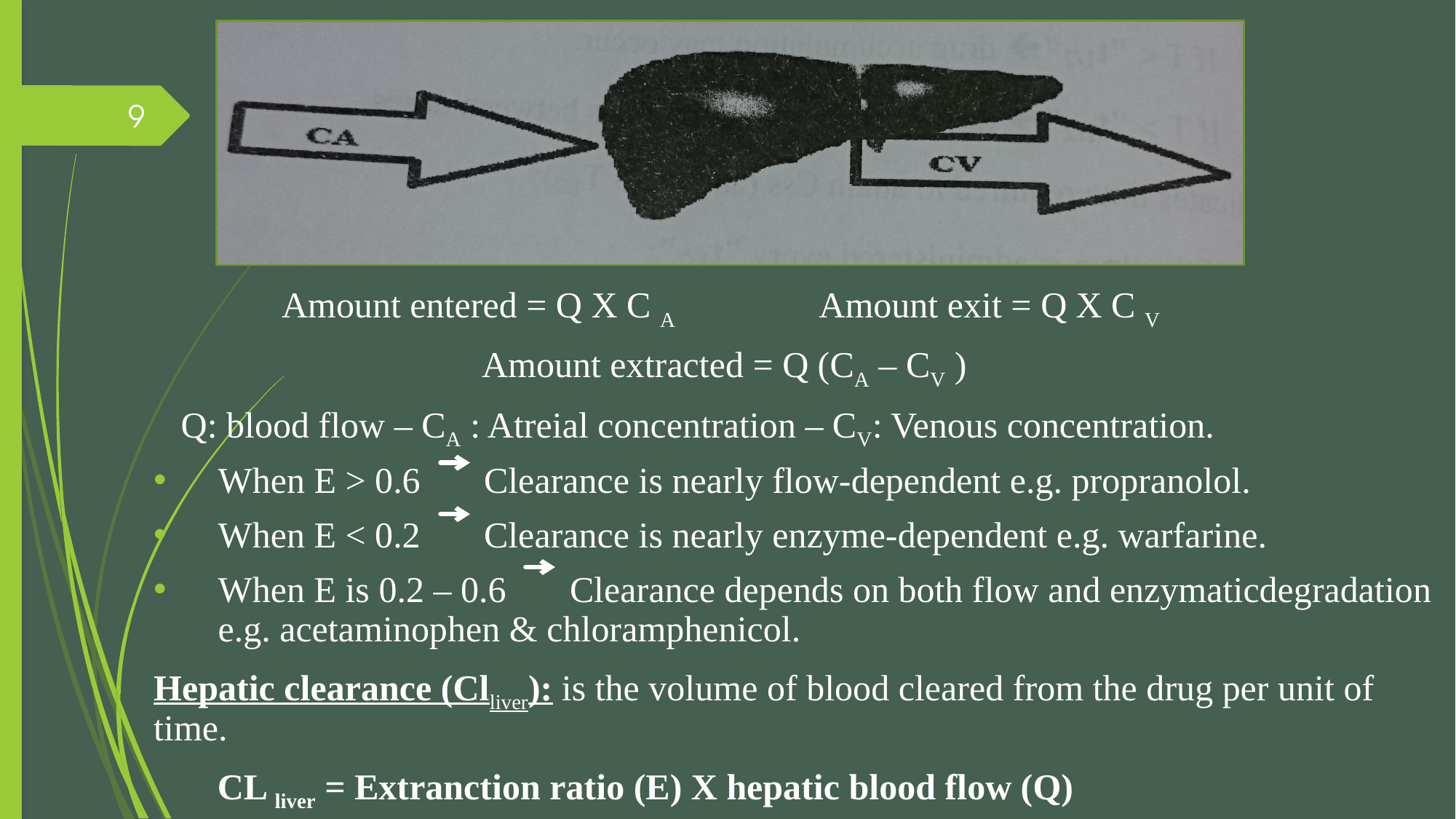

Amount entered = Q X C A                Amount exit = Q X C V
                             Amount extracted = Q (CA – CV )
   Q: blood flow – CA : Atreial concentration – CV: Venous concentration.
When E > 0.6       Clearance is nearly flow-dependent e.g. propranolol.
When E < 0.2       Clearance is nearly enzyme-dependent e.g. warfarine.
When E is 0.2 – 0.6       Clearance depends on both flow and enzymaticdegradation e.g. acetaminophen & chloramphenicol.
Hepatic clearance (Clliver): is the volume of blood cleared from the drug per unit of time.
       CL liver = Extranction ratio (E) X hepatic blood flow (Q)

9